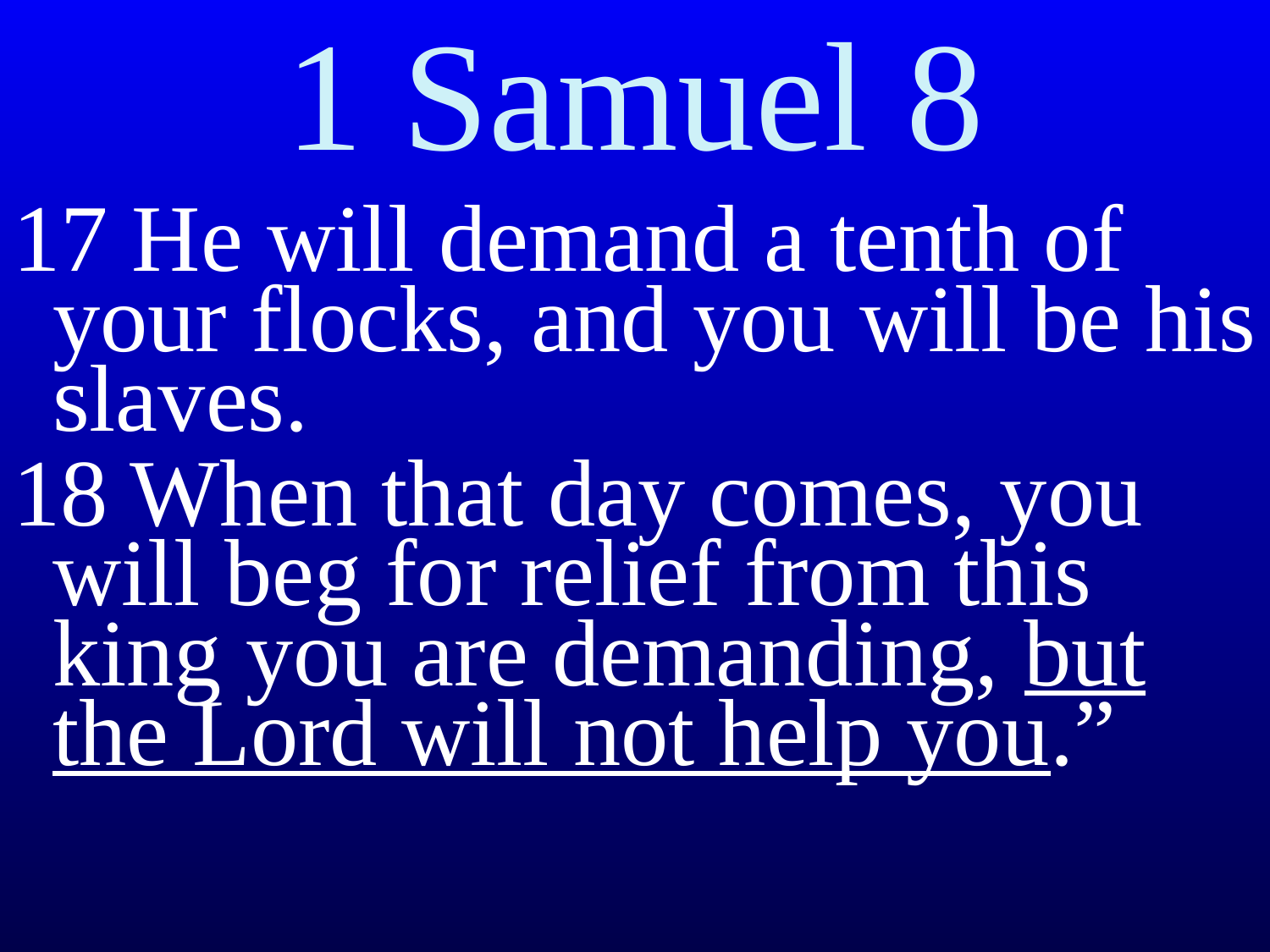

# 1 Samuel 8
17 He will demand a tenth of your flocks, and you will be his slaves.
18 When that day comes, you will beg for relief from this king you are demanding, but the Lord will not help you.”